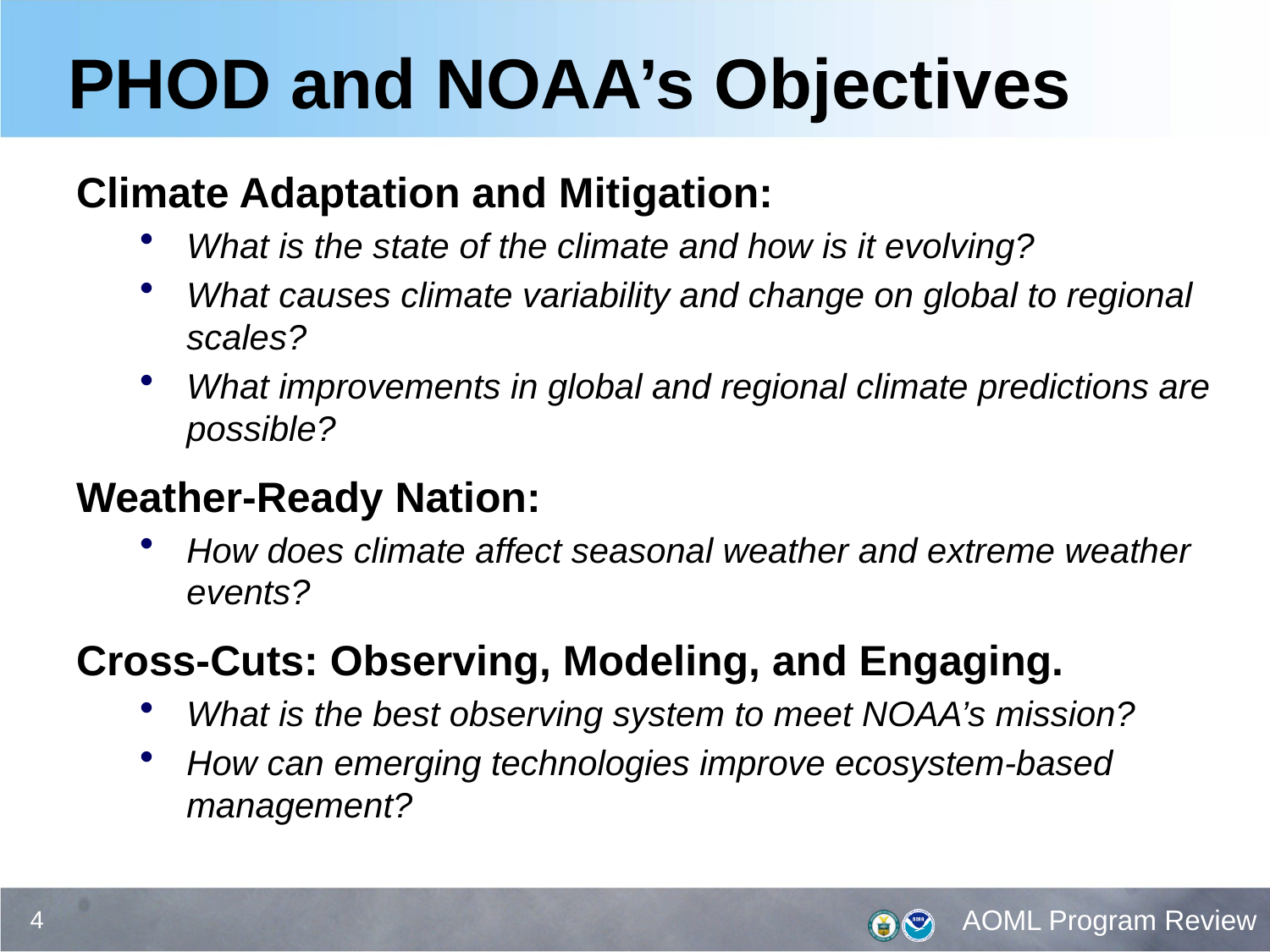

PHOD and NOAA’s Objectives
Climate Adaptation and Mitigation:
What is the state of the climate and how is it evolving?
What causes climate variability and change on global to regional scales?
What improvements in global and regional climate predictions are possible?
Weather-Ready Nation:
How does climate affect seasonal weather and extreme weather events?
Cross-Cuts: Observing, Modeling, and Engaging.
What is the best observing system to meet NOAA’s mission?
How can emerging technologies improve ecosystem-based management?

4
AOML Program Review